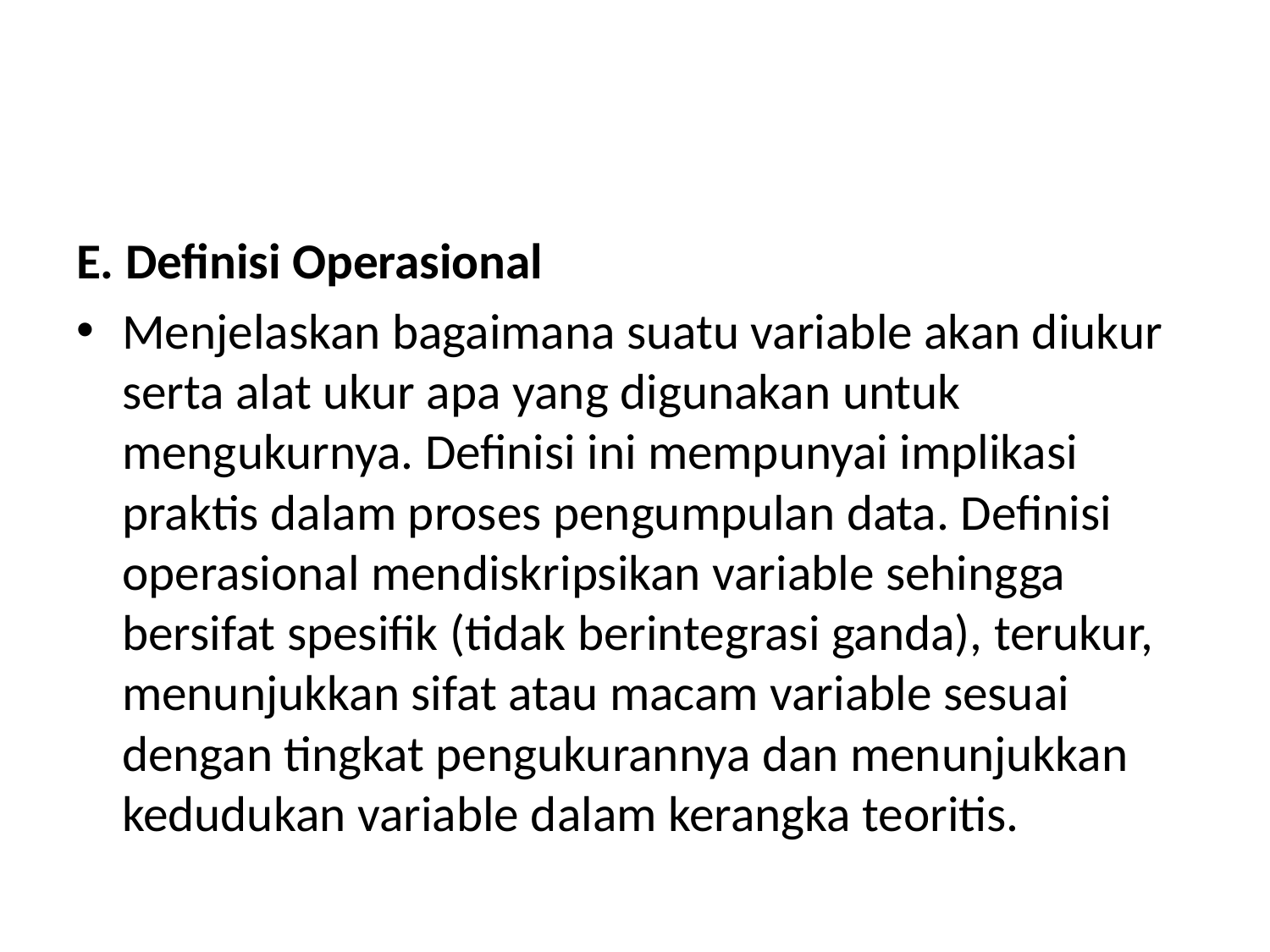

#
E. Definisi Operasional
Menjelaskan bagaimana suatu variable akan diukur serta alat ukur apa yang digunakan untuk mengukurnya. Definisi ini mempunyai implikasi praktis dalam proses pengumpulan data. Definisi operasional mendiskripsikan variable sehingga bersifat spesifik (tidak berintegrasi ganda), terukur, menunjukkan sifat atau macam variable sesuai dengan tingkat pengukurannya dan menunjukkan kedudukan variable dalam kerangka teoritis.